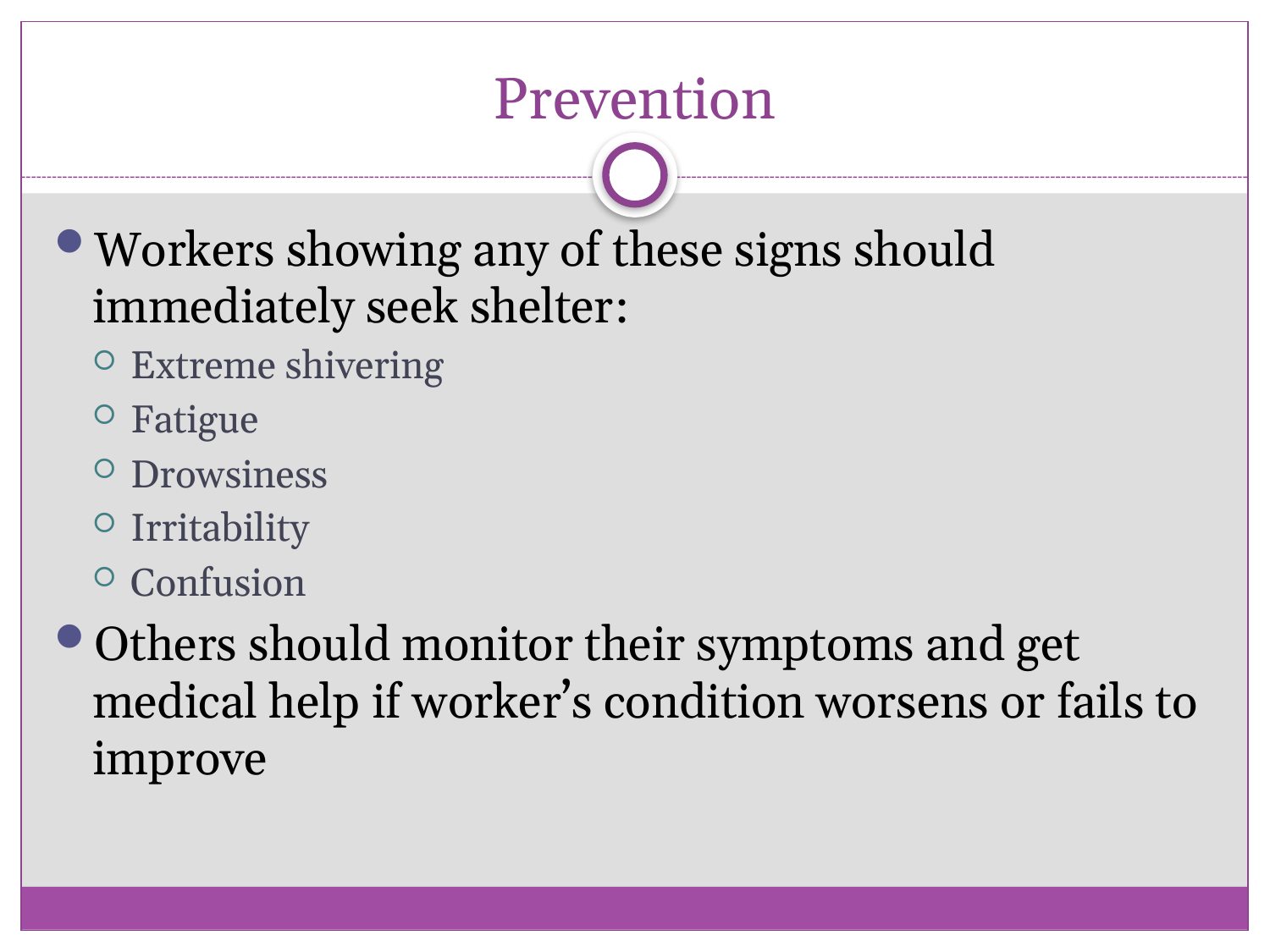

# Prevention
Workers showing any of these signs should immediately seek shelter:
Extreme shivering
Fatigue
Drowsiness
Irritability
Confusion
Others should monitor their symptoms and get medical help if worker’s condition worsens or fails to improve